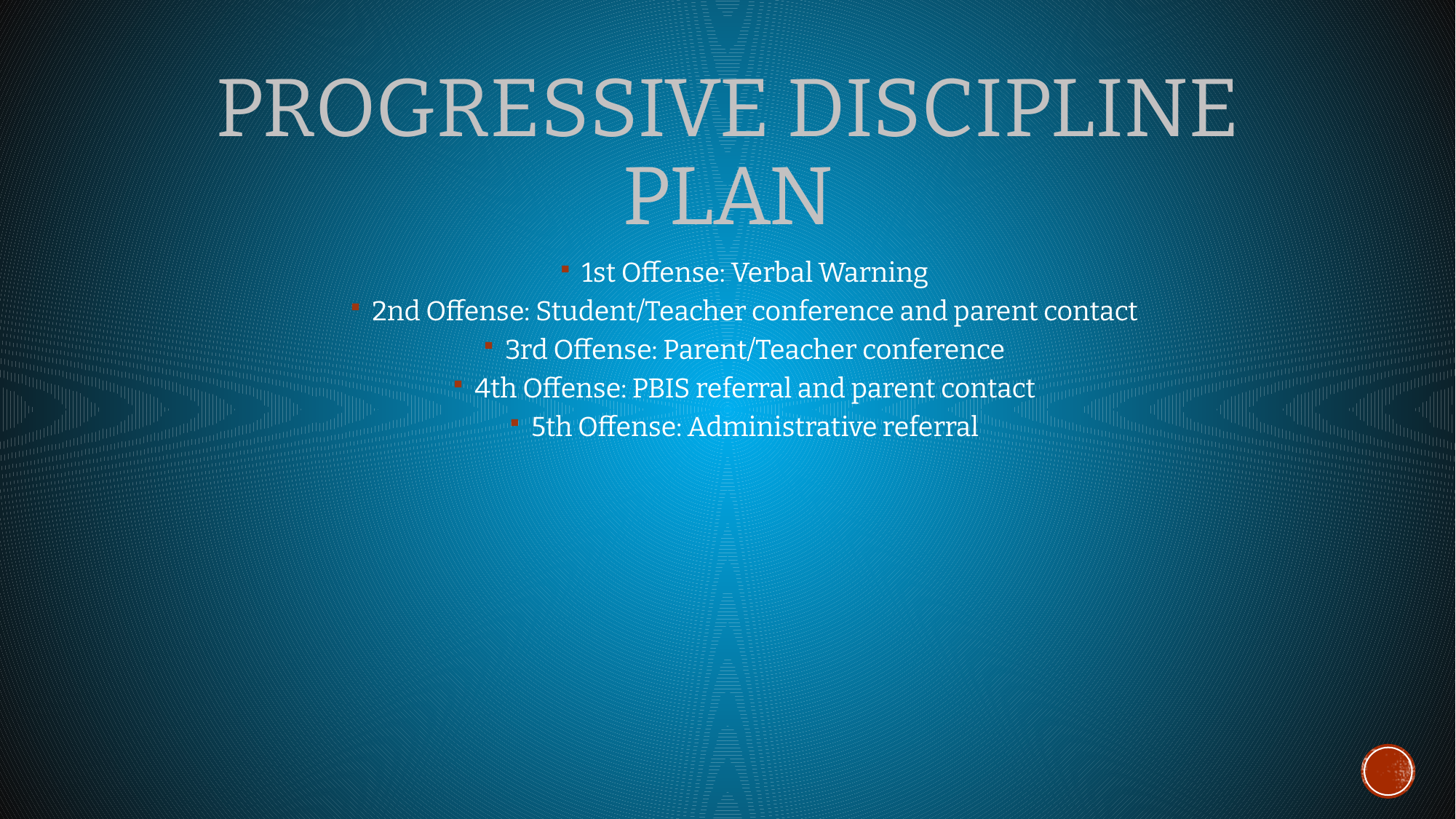

# Progressive Discipline Plan
1st Offense: Verbal Warning
2nd Offense: Student/Teacher conference and parent contact
3rd Offense: Parent/Teacher conference
4th Offense: PBIS referral and parent contact
5th Offense: Administrative referral